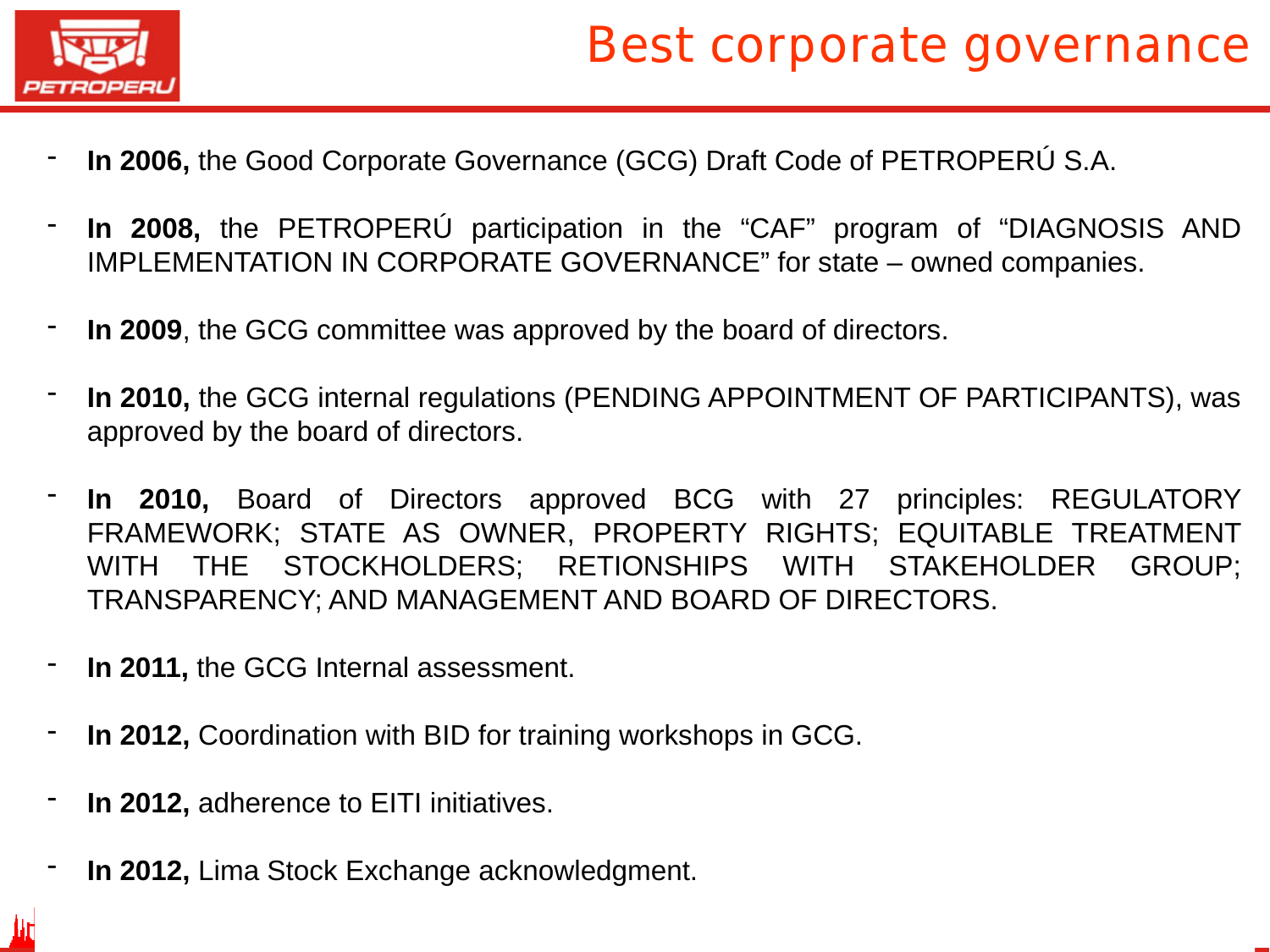

# Best corporate governance
In 2006, the Good Corporate Governance (GCG) Draft Code of PETROPERÚ S.A.

In 2008, the PETROPERÚ participation in the “CAF” program of “DIAGNOSIS AND IMPLEMENTATION IN CORPORATE GOVERNANCE” for state – owned companies.

In 2009, the GCG committee was approved by the board of directors.

In 2010, the GCG internal regulations (PENDING APPOINTMENT OF PARTICIPANTS), was approved by the board of directors.

In 2010, Board of Directors approved BCG with 27 principles: REGULATORY FRAMEWORK; STATE AS OWNER, PROPERTY RIGHTS; EQUITABLE TREATMENT WITH THE STOCKHOLDERS; RETIONSHIPS WITH STAKEHOLDER GROUP; TRANSPARENCY; AND MANAGEMENT AND BOARD OF DIRECTORS.

In 2011, the GCG Internal assessment.

In 2012, Coordination with BID for training workshops in GCG.

In 2012, adherence to EITI initiatives.

In 2012, Lima Stock Exchange acknowledgment.